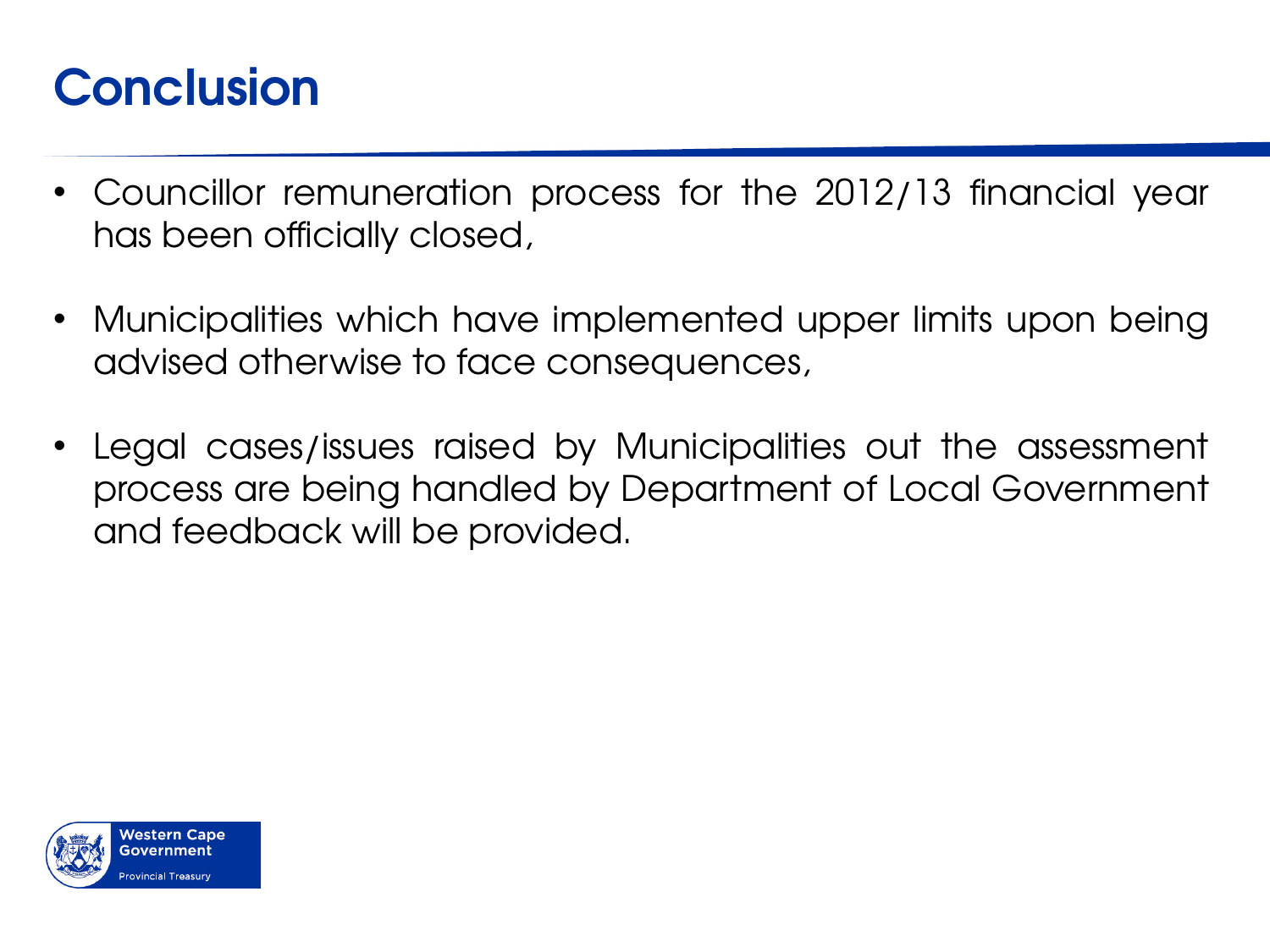

# Conclusion
Councillor remuneration process for the 2012/13 financial year has been officially closed,

Municipalities which have implemented upper limits upon being advised otherwise to face consequences,

Legal cases/issues raised by Municipalities out the assessment process are being handled by Department of Local Government and feedback will be provided.